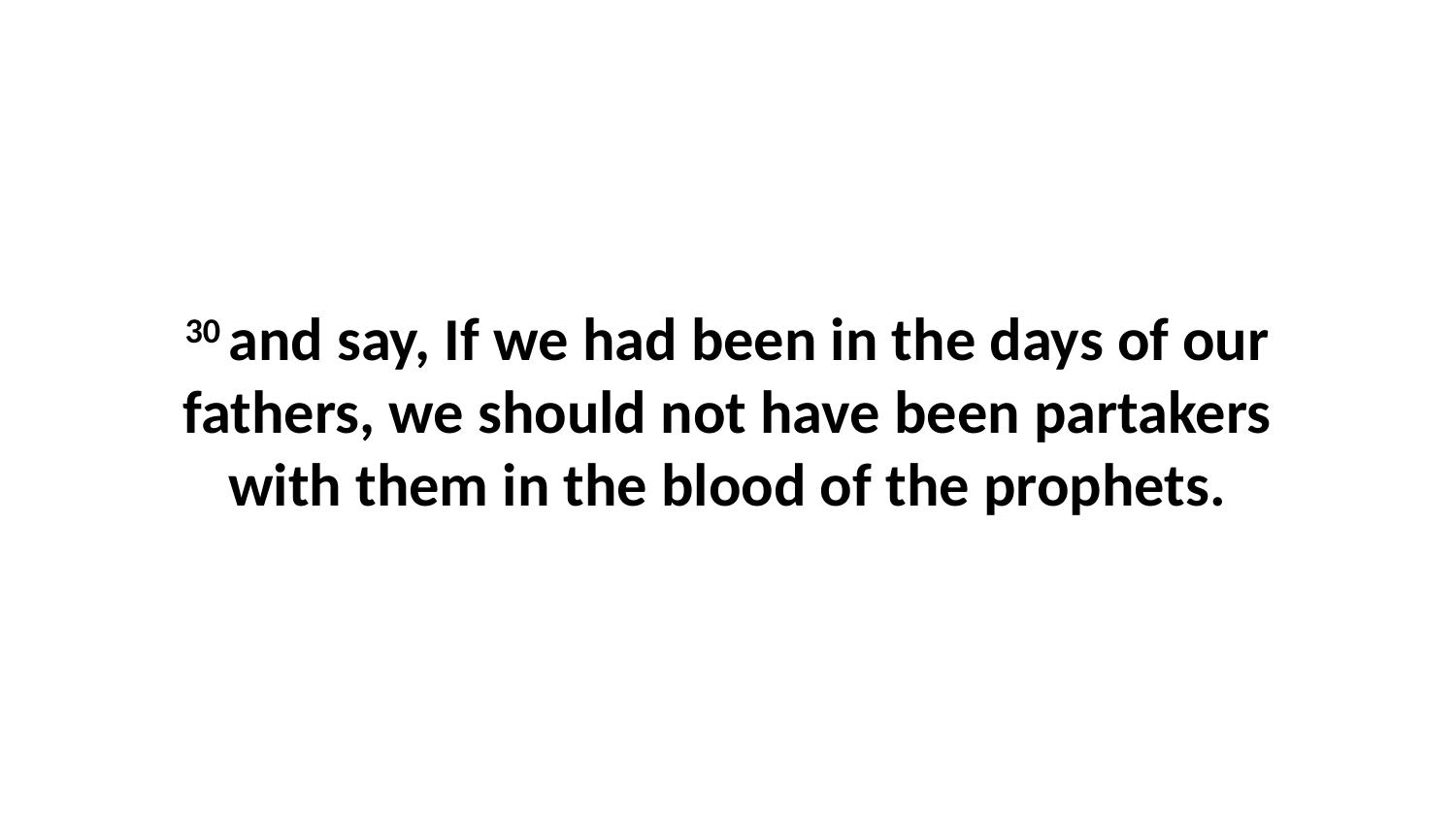

30 and say, If we had been in the days of our fathers, we should not have been partakers with them in the blood of the prophets.